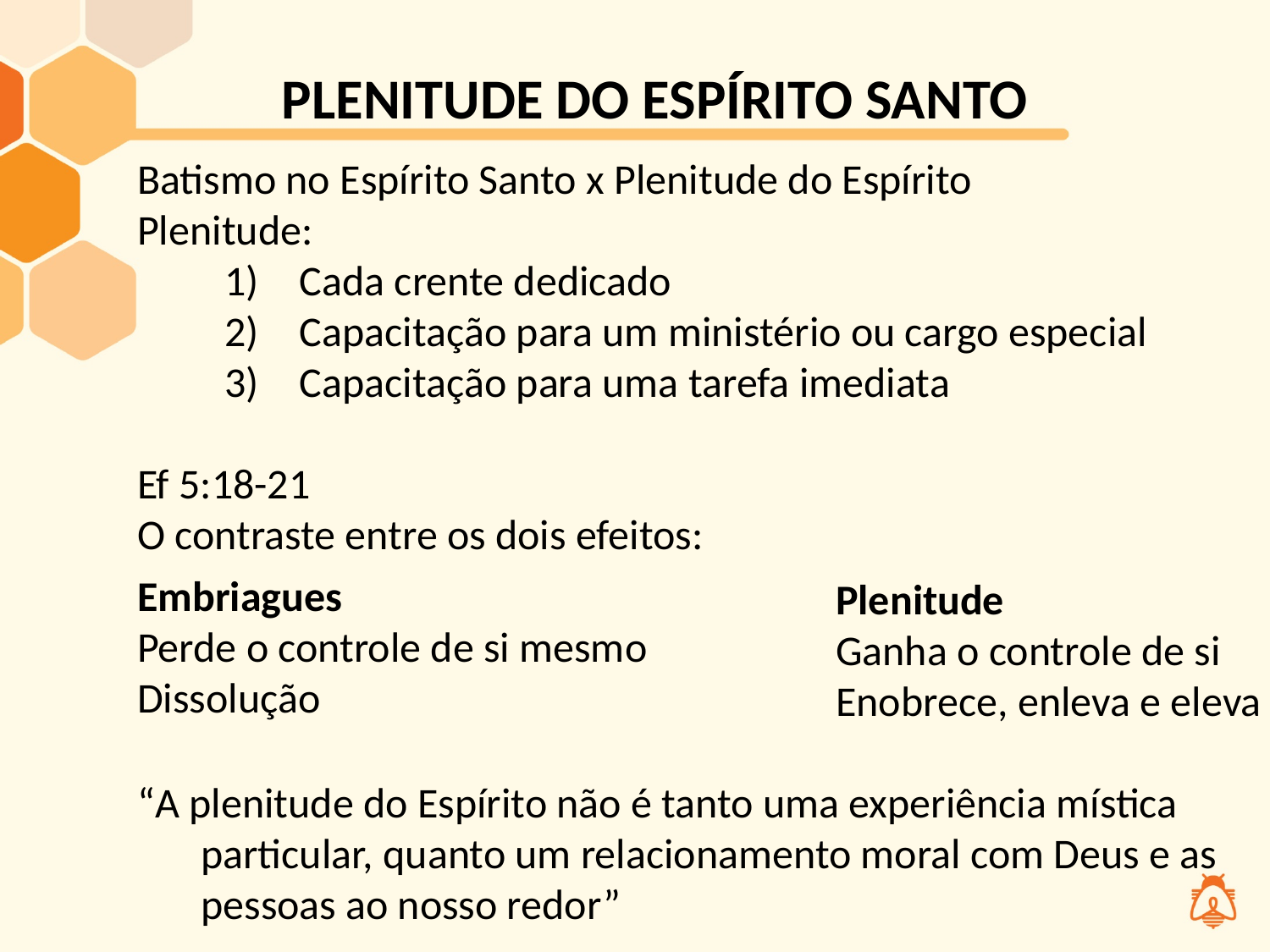

PLENITUDE DO ESPÍRITO SANTO
Batismo no Espírito Santo x Plenitude do Espírito
Plenitude:
Cada crente dedicado
Capacitação para um ministério ou cargo especial
Capacitação para uma tarefa imediata

Ef 5:18-21
O contraste entre os dois efeitos:
Embriagues
Perde o controle de si mesmo
Dissolução
						Plenitude
						Ganha o controle de si
						Enobrece, enleva e eleva

“A plenitude do Espírito não é tanto uma experiência mística particular, quanto um relacionamento moral com Deus e as pessoas ao nosso redor”